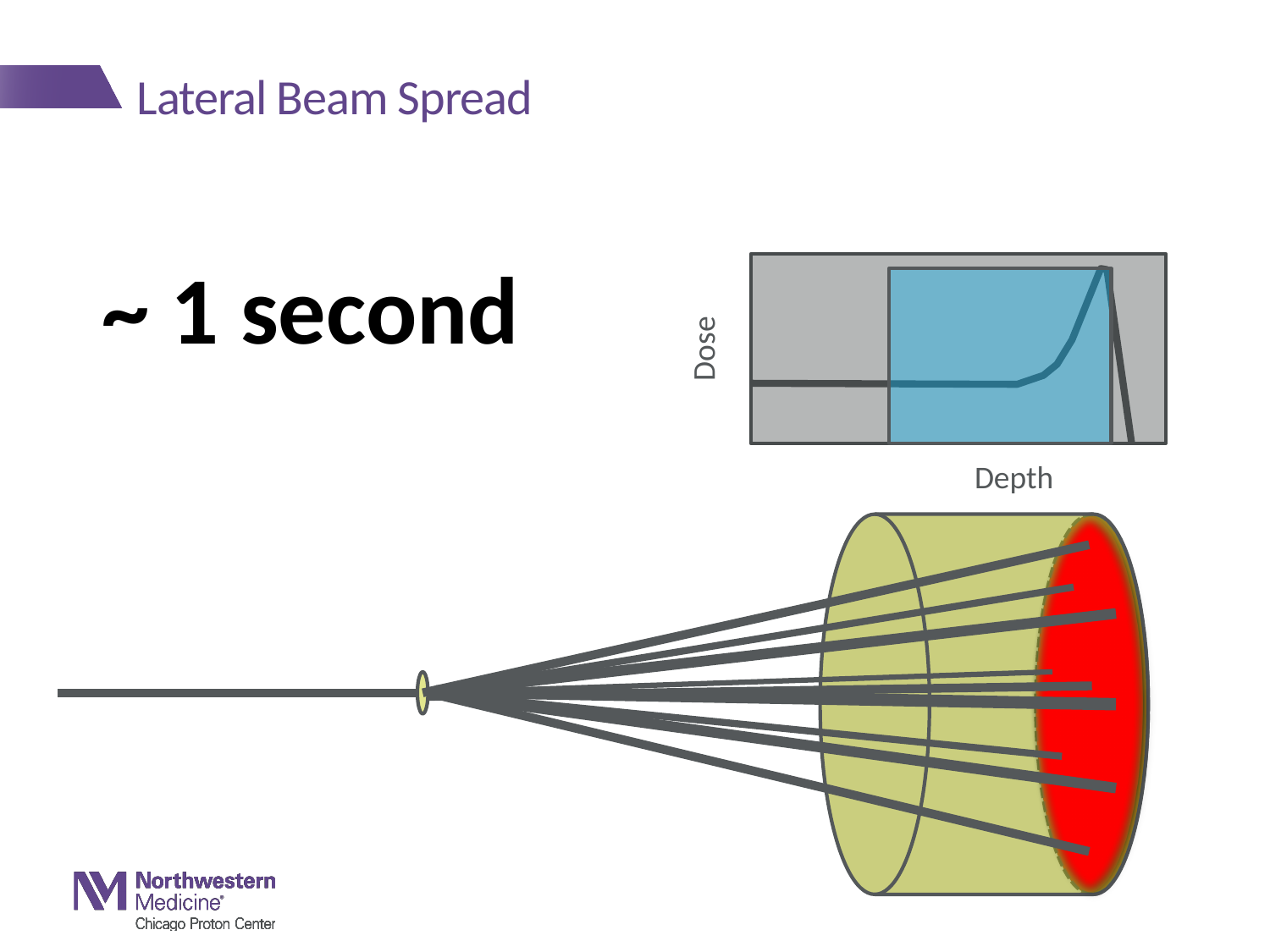

# Lateral Beam Spread
~ 1 second

Dose
Depth